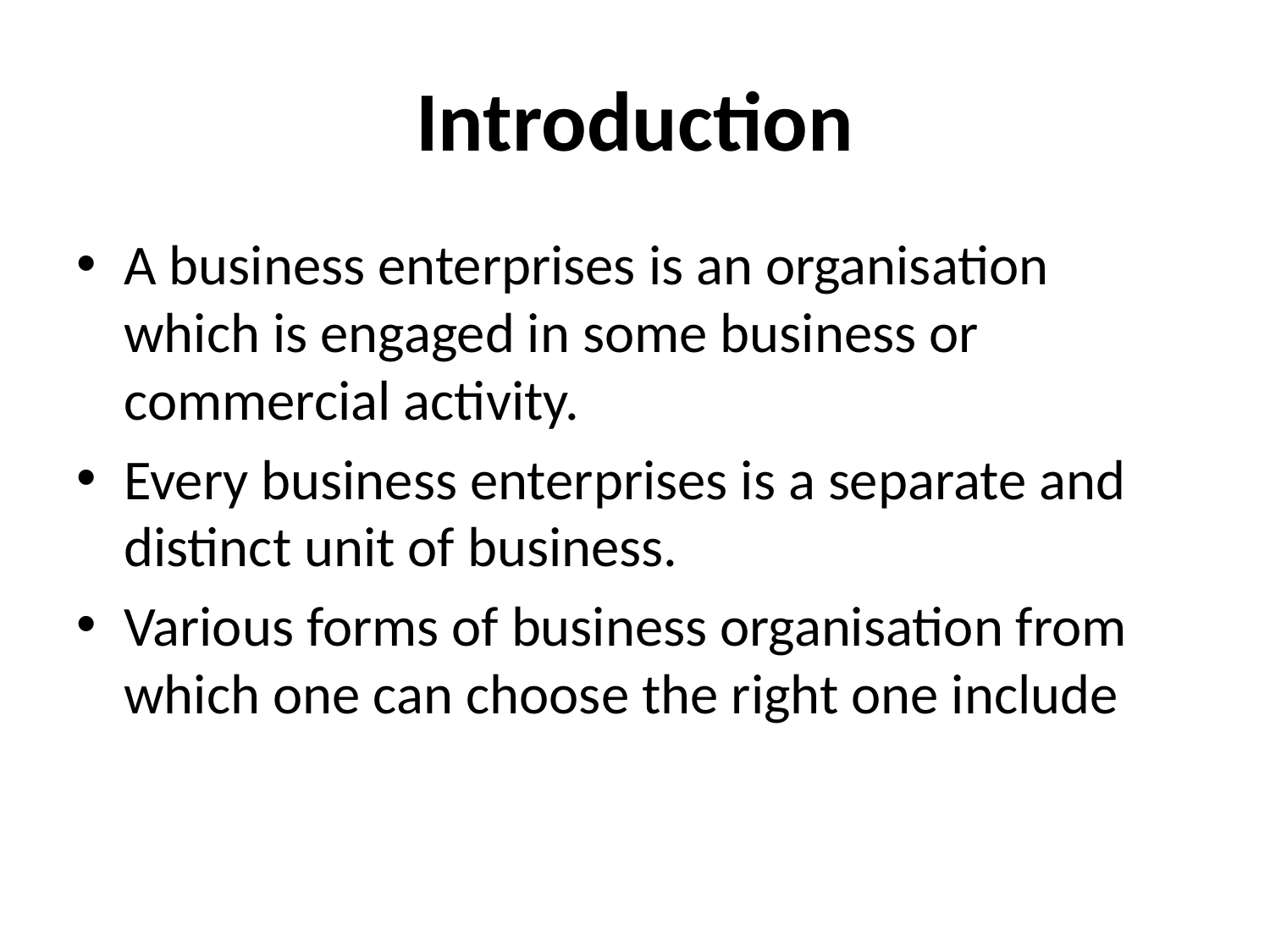

# Introduction
A business enterprises is an organisation which is engaged in some business or commercial activity.
Every business enterprises is a separate and distinct unit of business.
Various forms of business organisation from which one can choose the right one include